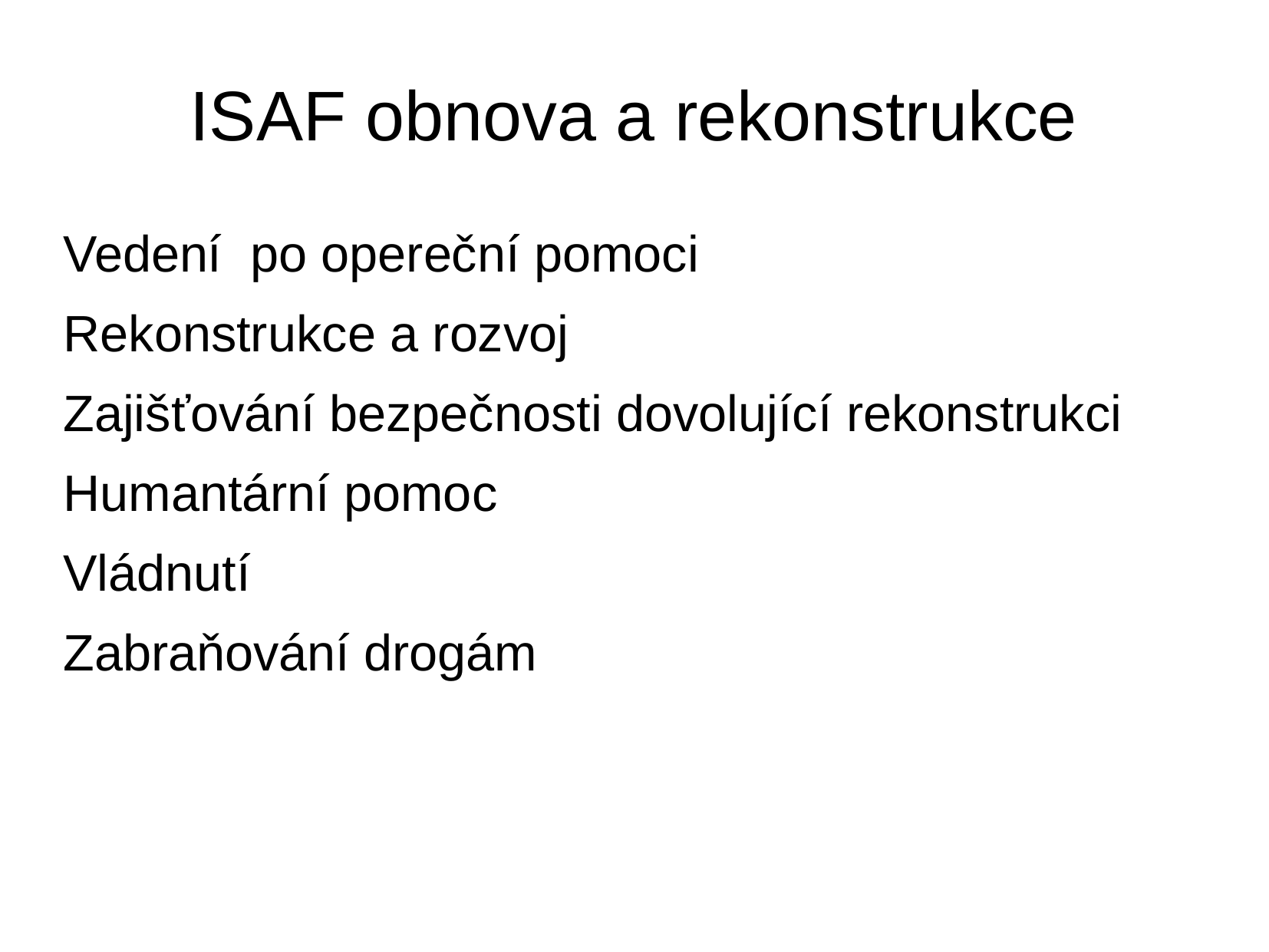

# ISAF obnova a rekonstrukce
Vedení  po opereční pomoci
Rekonstrukce a rozvoj
Zajišťování bezpečnosti dovolující rekonstrukci
Humantární pomoc
Vládnutí
Zabraňování drogám